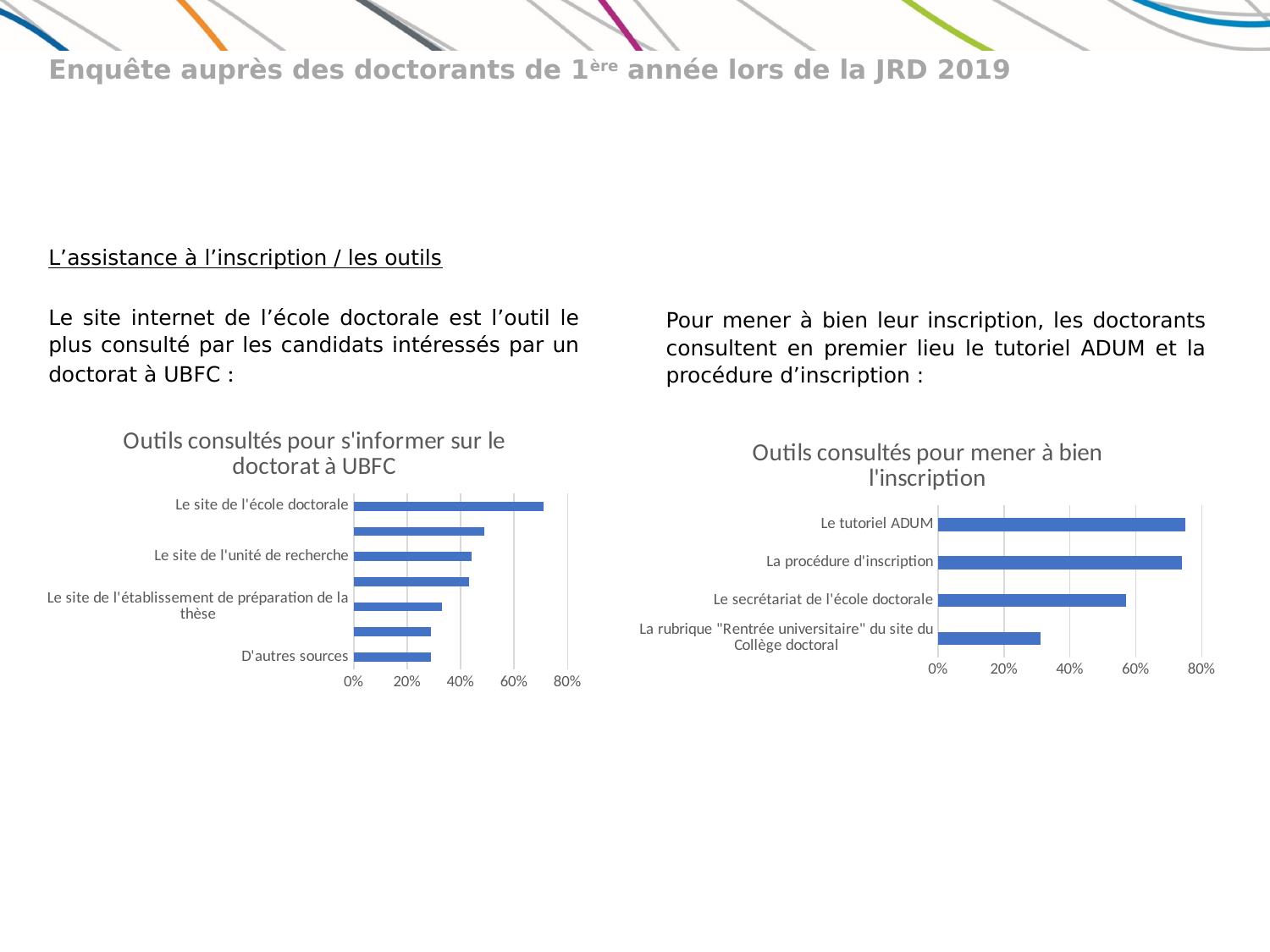

Enquête auprès des doctorants de 1ère année lors de la JRD 2019
L’assistance à l’inscription / les outils
Le site internet de l’école doctorale est l’outil le plus consulté par les candidats intéressés par un doctorat à UBFC :
Pour mener à bien leur inscription, les doctorants consultent en premier lieu le tutoriel ADUM et la procédure d’inscription :

### Chart: Outils consultés pour s'informer sur le doctorat à UBFC

| Category |  |
|---|---|
| D'autres sources | 0.29 |
| Le Guide du doctorant UBFC | 0.29 |
| Le site de l'établissement de préparation de la thèse | 0.33 |
| Le site du Collège doctoral | 0.43 |
| Le site de l'unité de recherche | 0.44 |
| Le site d'UBFC | 0.49 |
| Le site de l'école doctorale | 0.71 |

### Chart: Outils consultés pour mener à bien l'inscription

| Category |  |
|---|---|
| La rubrique "Rentrée universitaire" du site du Collège doctoral | 0.31 |
| Le secrétariat de l'école doctorale | 0.57 |
| La procédure d'inscription | 0.74 |
| Le tutoriel ADUM | 0.75 |